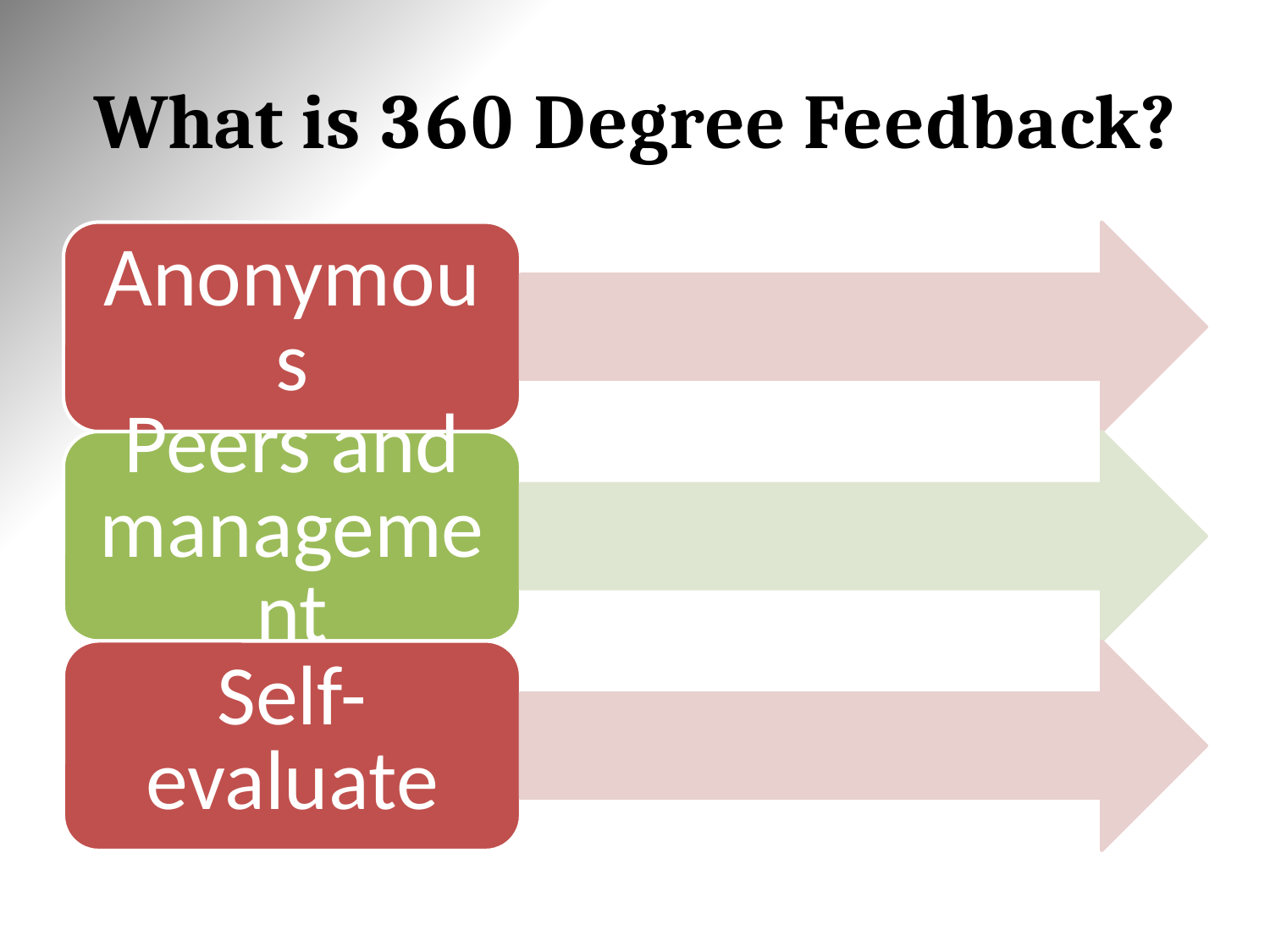

# What is 360 Degree Feedback?
Anonymous
Peers and management
Self-evaluate